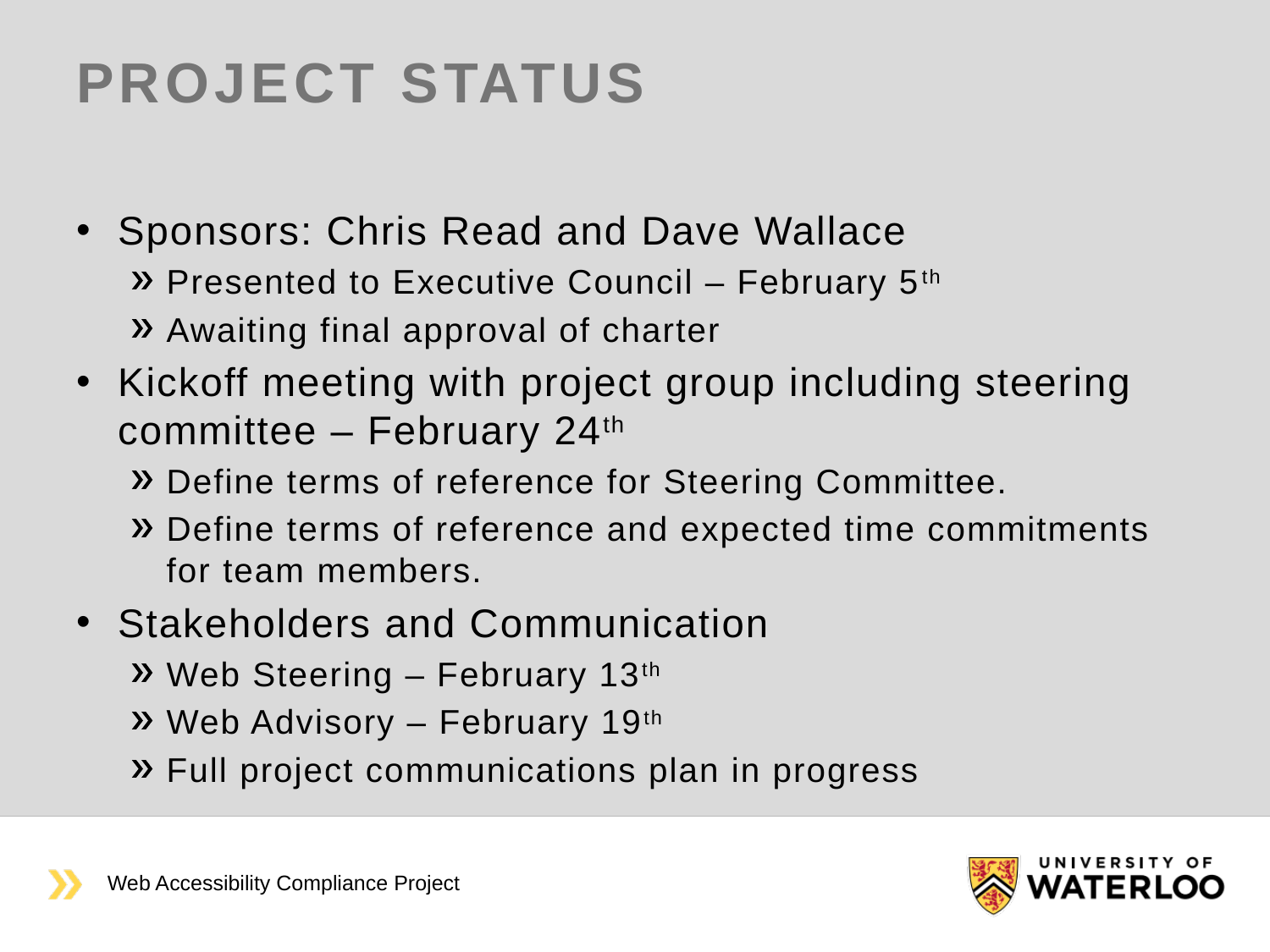

# Project Status
Sponsors: Chris Read and Dave Wallace
Presented to Executive Council – February 5th
Awaiting final approval of charter
Kickoff meeting with project group including steering committee – February 24th
Define terms of reference for Steering Committee.
Define terms of reference and expected time commitments for team members.
Stakeholders and Communication
Web Steering – February 13th
Web Advisory – February 19th
Full project communications plan in progress

Web Accessibility Compliance Project